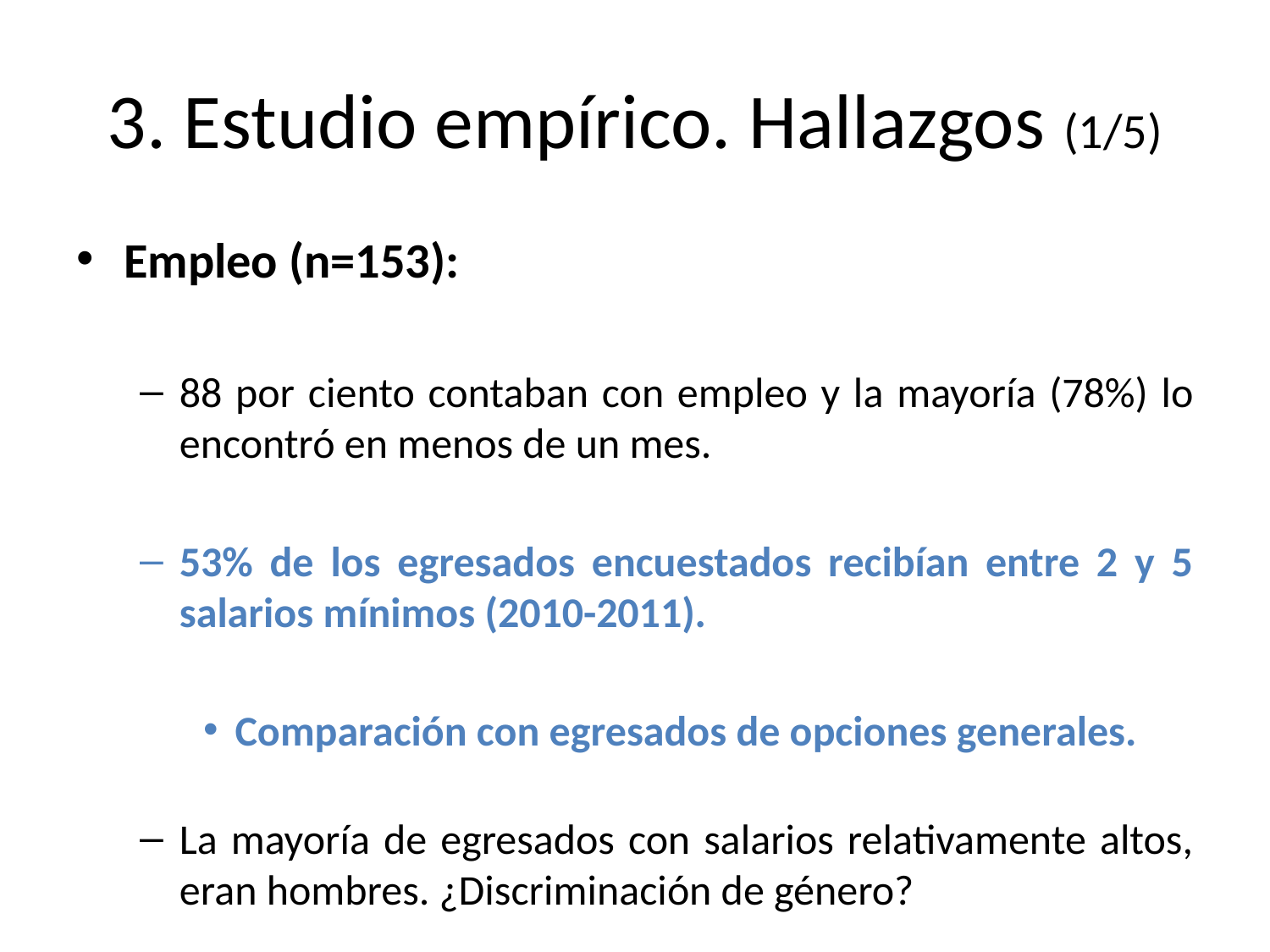

# 3. Estudio empírico. Hallazgos (1/5)
Empleo (n=153):

88 por ciento contaban con empleo y la mayoría (78%) lo encontró en menos de un mes.

53% de los egresados encuestados recibían entre 2 y 5 salarios mínimos (2010-2011).

Comparación con egresados de opciones generales.

La mayoría de egresados con salarios relativamente altos, eran hombres. ¿Discriminación de género?